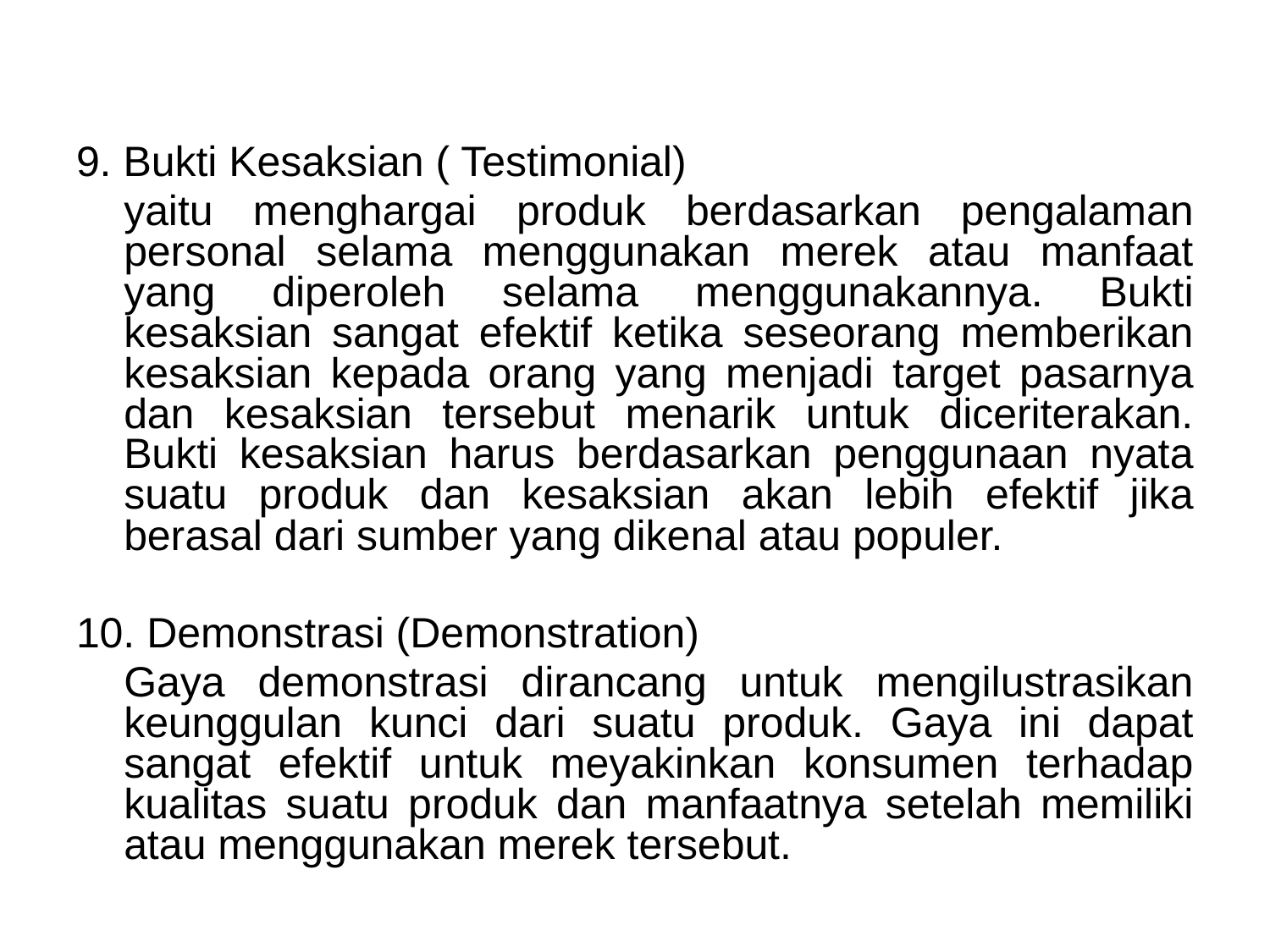

9. Bukti Kesaksian ( Testimonial)
	yaitu menghargai produk berdasarkan pengalaman personal selama menggunakan merek atau manfaat yang diperoleh selama menggunakannya. Bukti kesaksian sangat efektif ketika seseorang memberikan kesaksian kepada orang yang menjadi target pasarnya dan kesaksian tersebut menarik untuk diceriterakan. Bukti kesaksian harus berdasarkan penggunaan nyata suatu produk dan kesaksian akan lebih efektif jika berasal dari sumber yang dikenal atau populer.

10. Demonstrasi (Demonstration)
	Gaya demonstrasi dirancang untuk mengilustrasikan keunggulan kunci dari suatu produk. Gaya ini dapat sangat efektif untuk meyakinkan konsumen terhadap kualitas suatu produk dan manfaatnya setelah memiliki atau menggunakan merek tersebut.